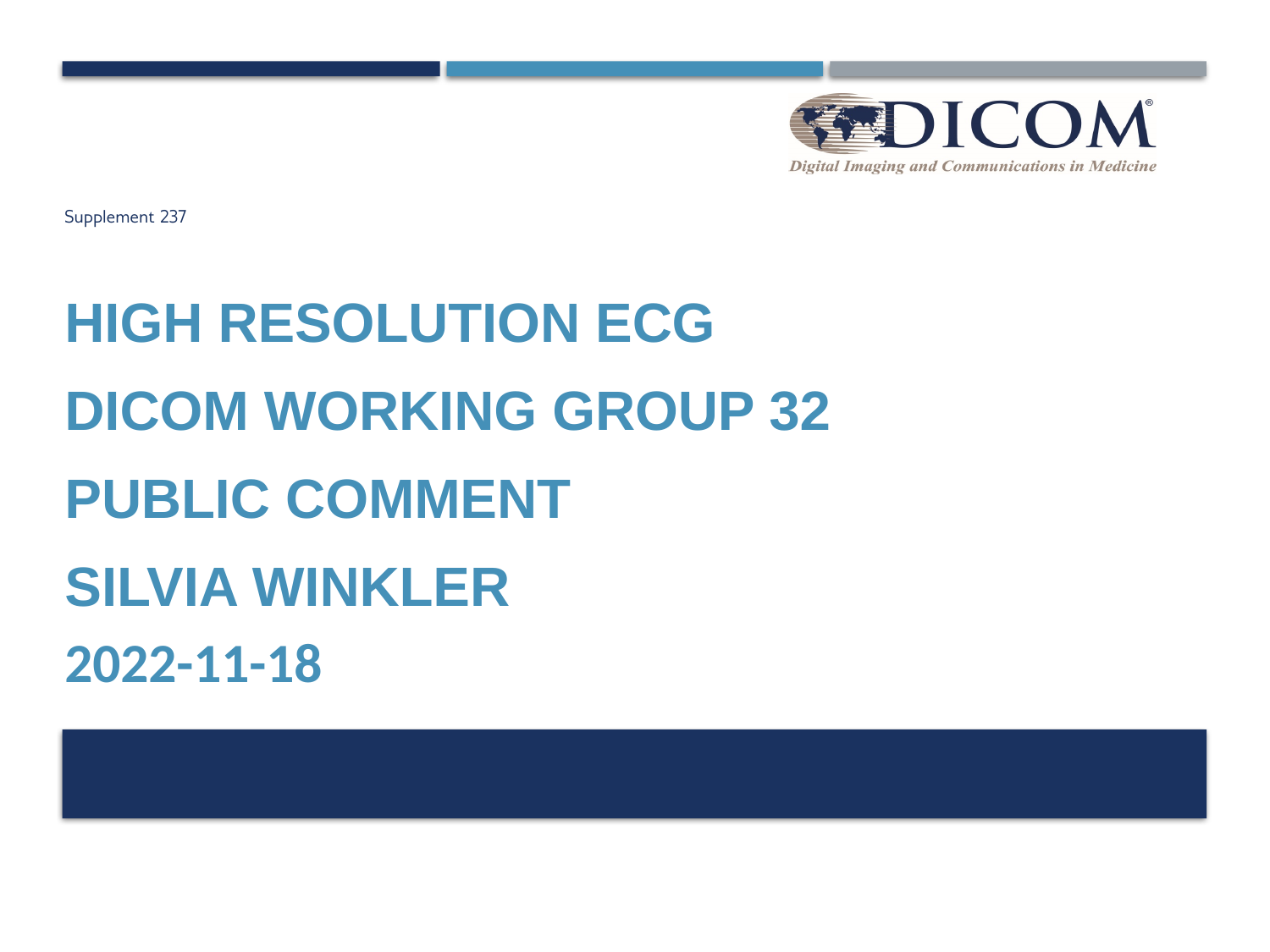

# Supplement 237
High resolution ECG
DICOM Working group 32
Public comment
Silvia Winkler
2022-11-18